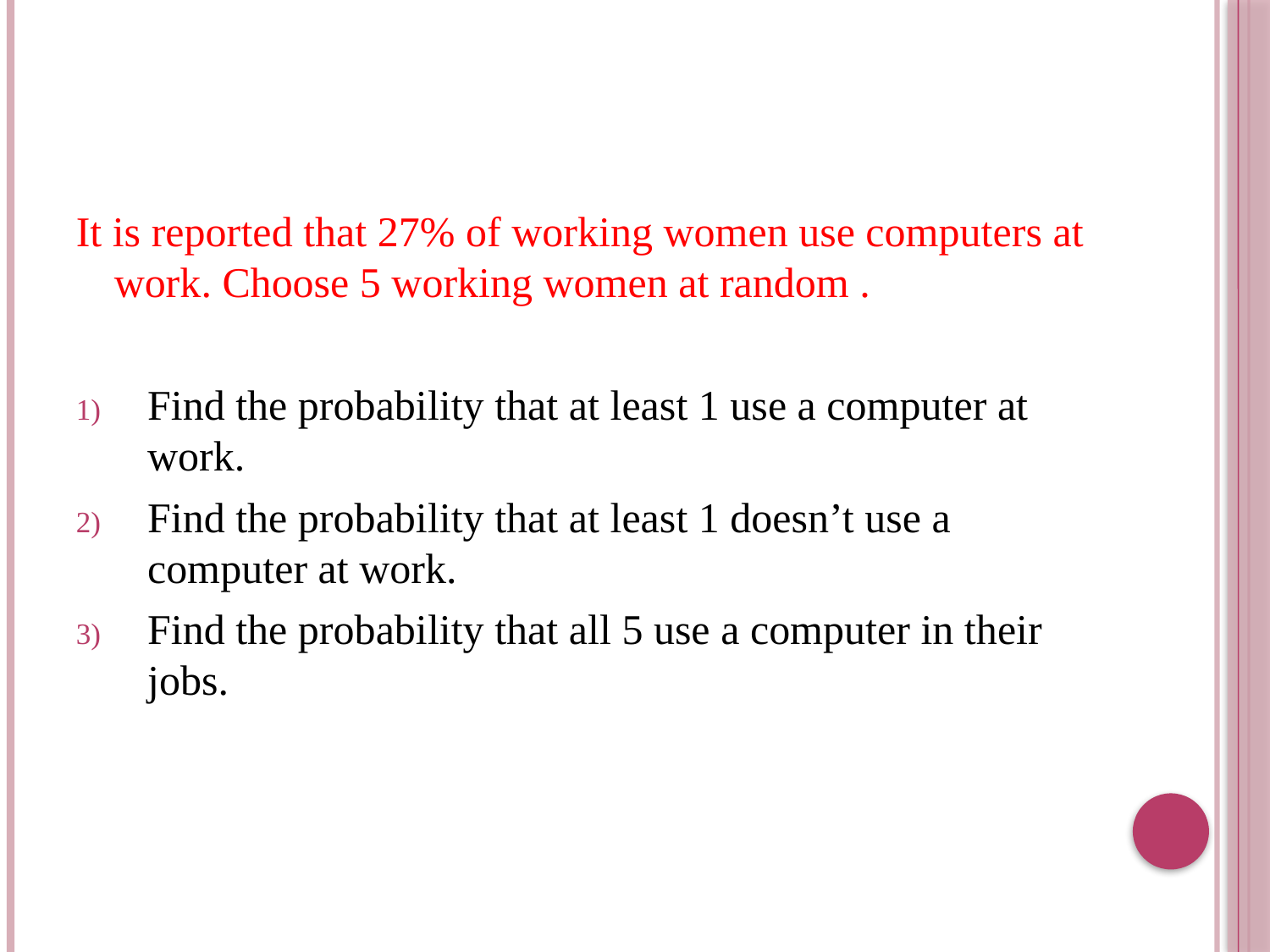

It is reported that 27% of working women use computers at work. Choose 5 working women at random .

Find the probability that at least 1 use a computer at work.
Find the probability that at least 1 doesn’t use a computer at work.
Find the probability that all 5 use a computer in their jobs.